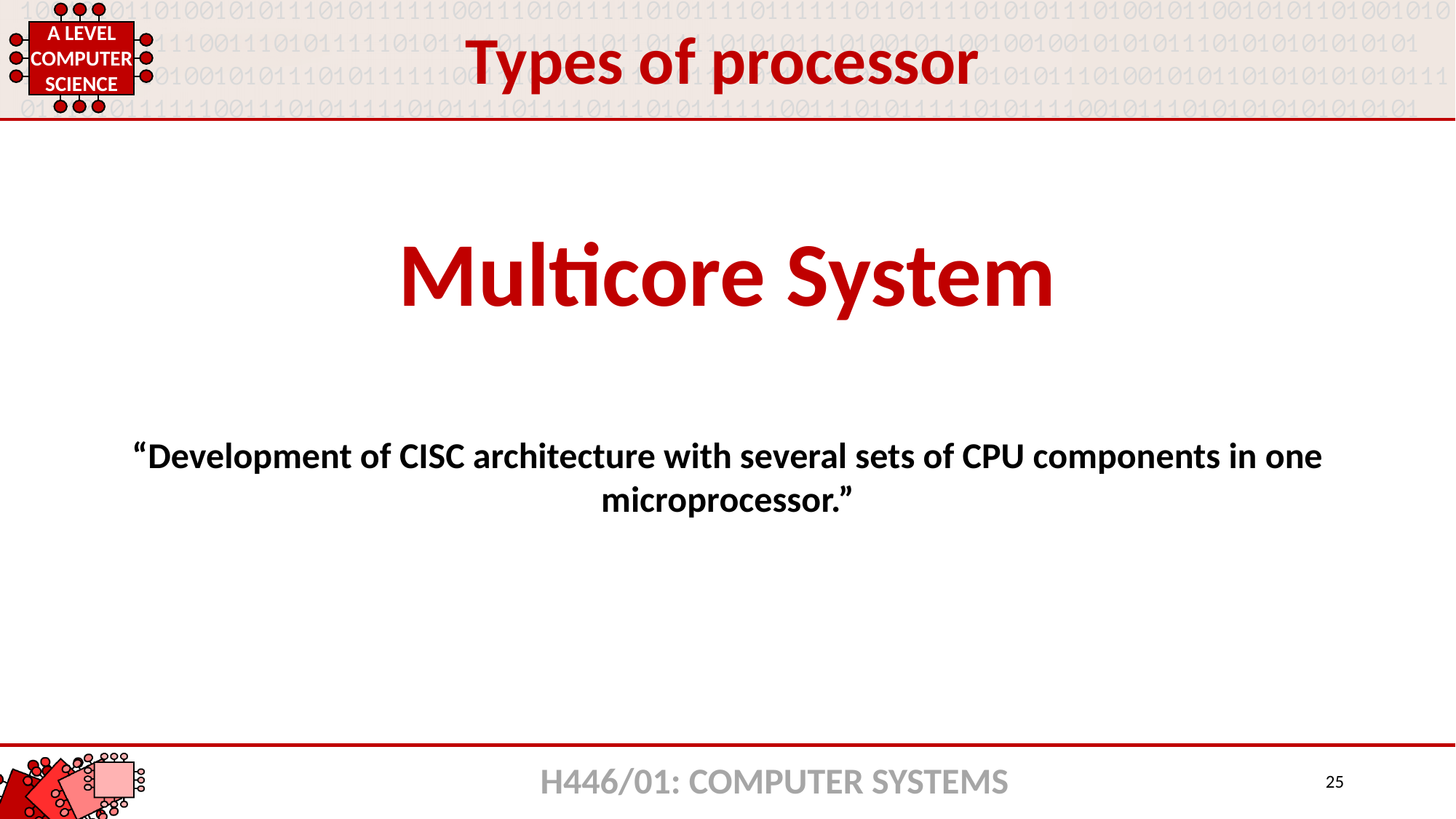

Types of processor
Multicore System
“Development of CISC architecture with several sets of CPU components in one microprocessor.”
H446/01: COMPUTER SYSTEMS
25